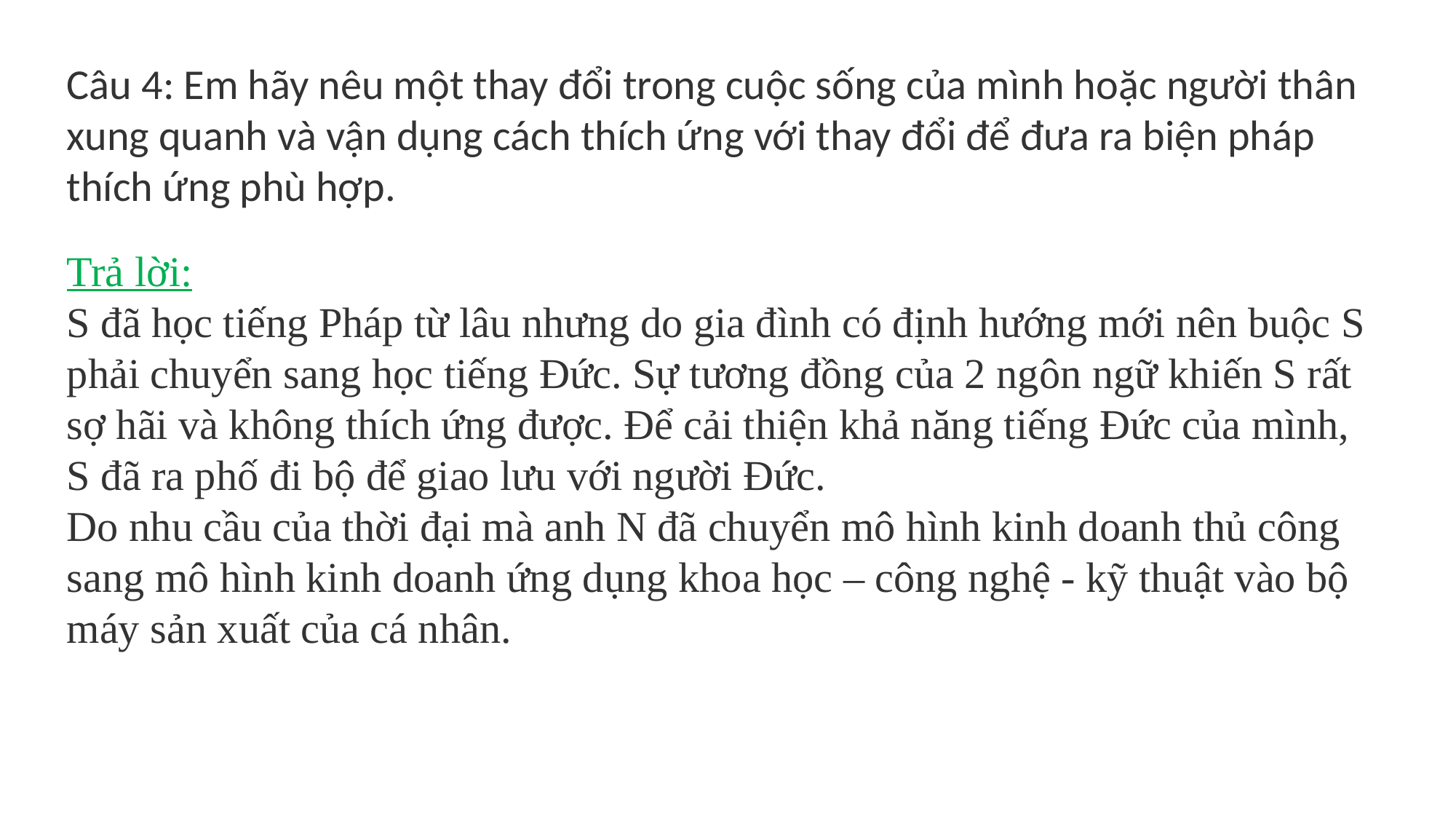

Câu 4: Em hãy nêu một thay đổi trong cuộc sống của mình hoặc người thân xung quanh và vận dụng cách thích ứng với thay đổi để đưa ra biện pháp thích ứng phù hợp.
Trả lời:
S đã học tiếng Pháp từ lâu nhưng do gia đình có định hướng mới nên buộc S phải chuyển sang học tiếng Đức. Sự tương đồng của 2 ngôn ngữ khiến S rất sợ hãi và không thích ứng được. Để cải thiện khả năng tiếng Đức của mình, S đã ra phố đi bộ để giao lưu với người Đức.
Do nhu cầu của thời đại mà anh N đã chuyển mô hình kinh doanh thủ công sang mô hình kinh doanh ứng dụng khoa học – công nghệ - kỹ thuật vào bộ máy sản xuất của cá nhân.